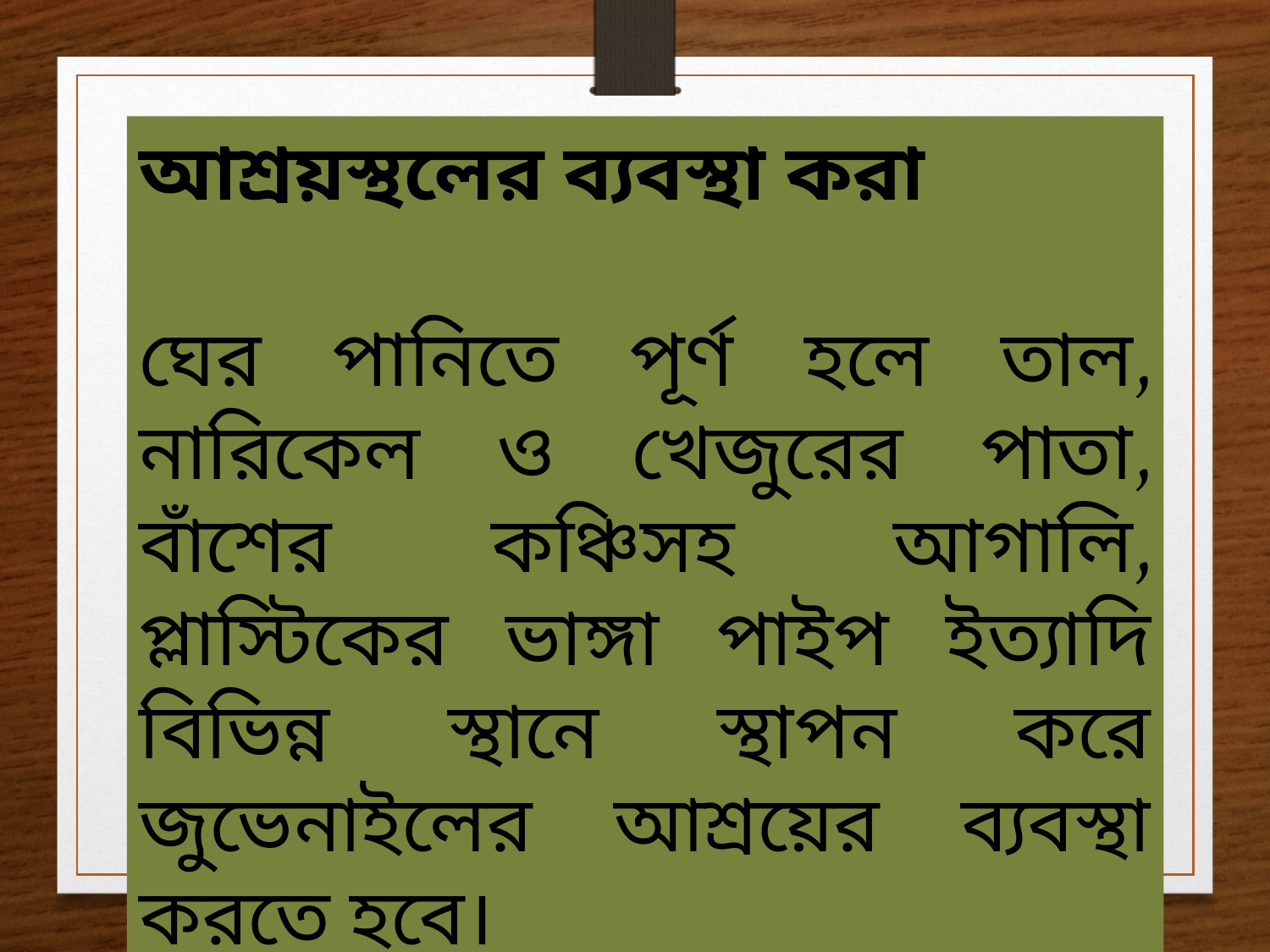

আশ্রয়স্থলের ব্যবস্থা করা
ঘের পানিতে পূর্ণ হলে তাল, নারিকেল ও খেজুরের পাতা, বাঁশের কঞ্চিসহ আগালি, প্লাস্টিকের ভাঙ্গা পাইপ ইত্যাদি বিভিন্ন স্থানে স্থাপন করে জুভেনাইলের আশ্রয়ের ব্যবস্থা করতে হবে।